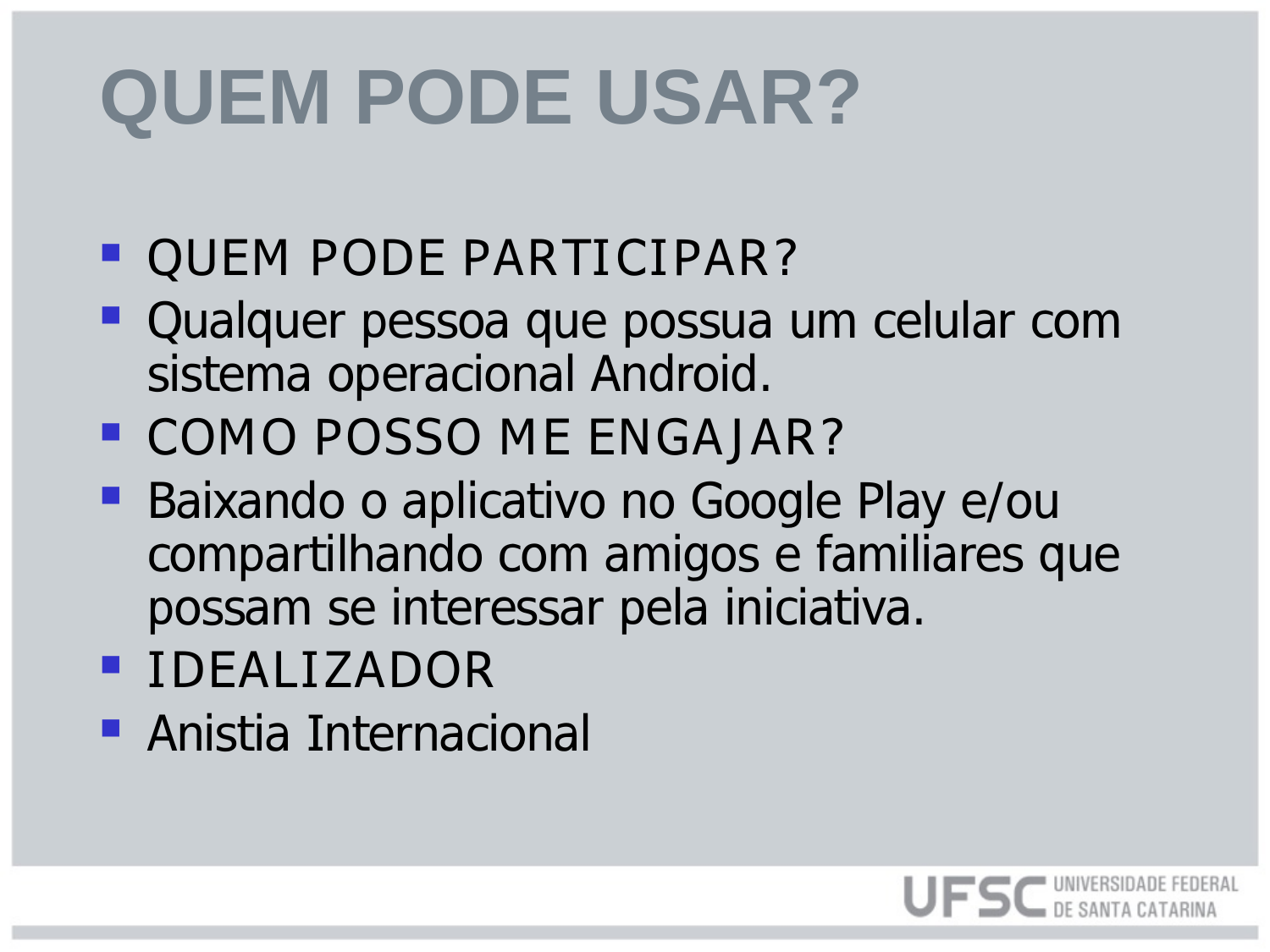

# QUEM PODE USAR?
QUEM PODE PARTICIPAR?
Qualquer pessoa que possua um celular com sistema operacional Android.
COMO POSSO ME ENGAJAR?
Baixando o aplicativo no Google Play e/ou compartilhando com amigos e familiares que possam se interessar pela iniciativa.
IDEALIZADOR
Anistia Internacional